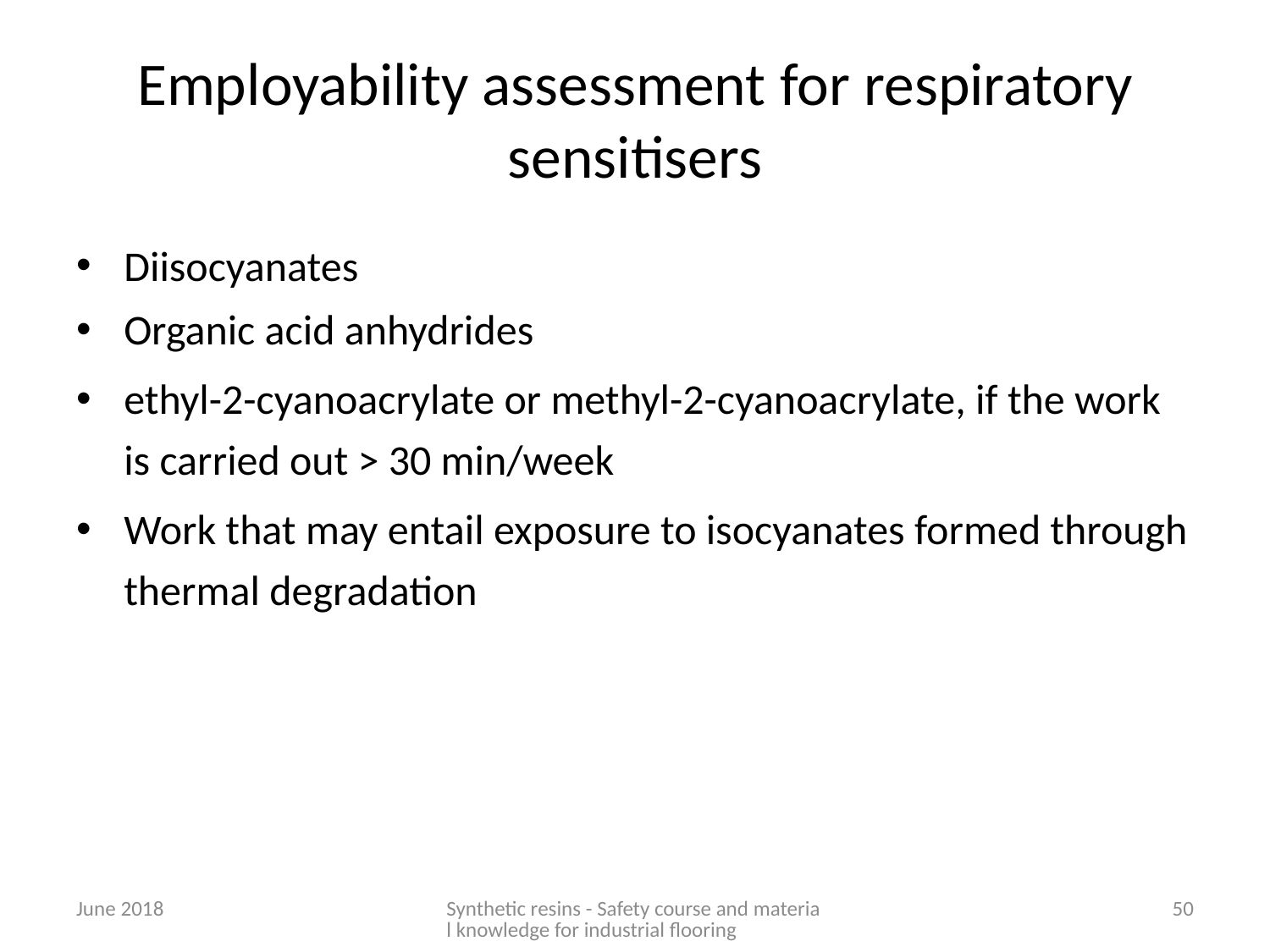

# Employability assessment for respiratory sensitisers
Diisocyanates
Organic acid anhydrides
ethyl-2-cyanoacrylate or methyl-2-cyanoacrylate, if the work is carried out > 30 min/week
Work that may entail exposure to isocyanates formed through thermal degradation
June 2018
Synthetic resins - Safety course and material knowledge for industrial flooring
50